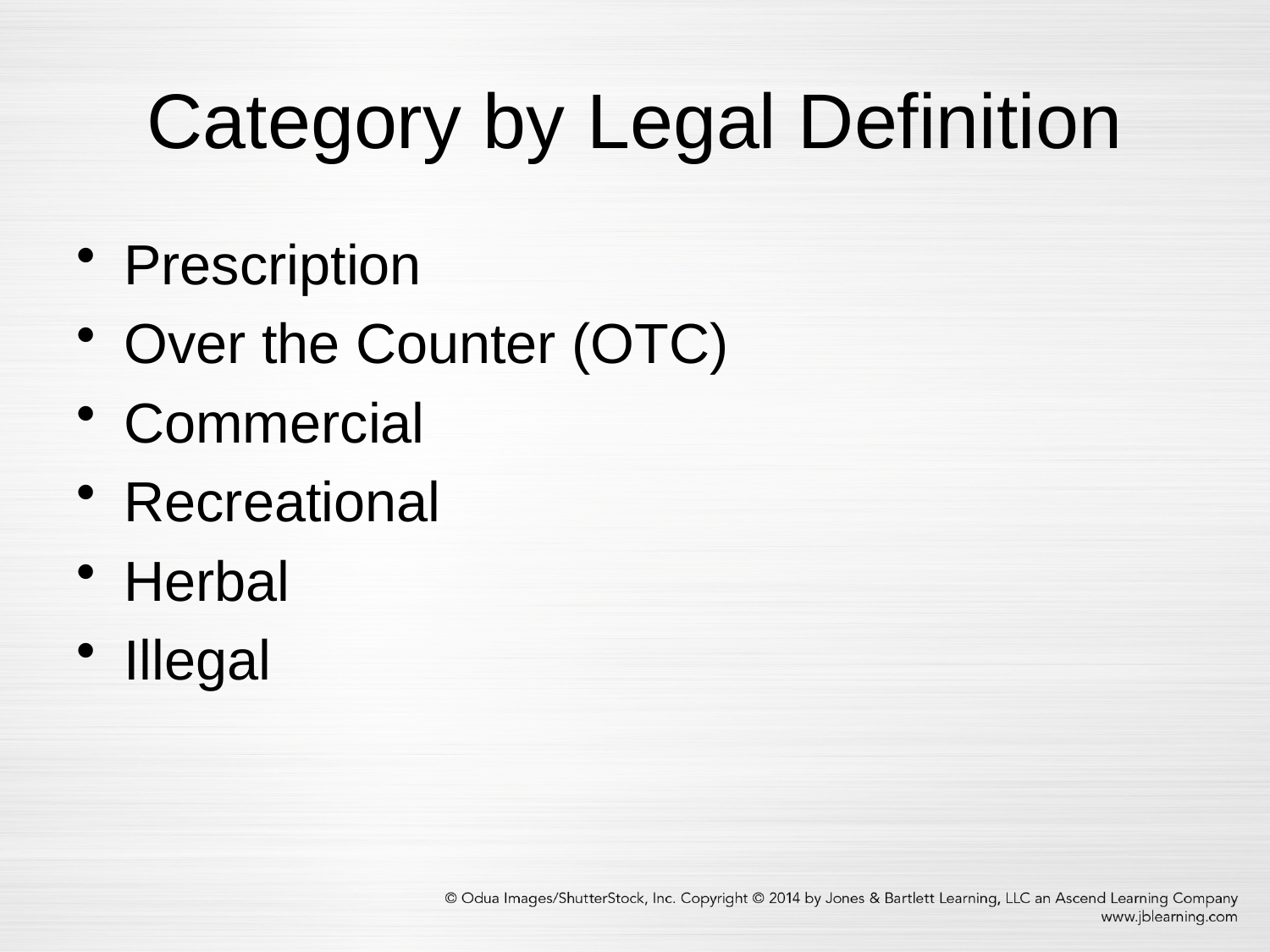

# Category by Legal Definition
Prescription
Over the Counter (OTC)
Commercial
Recreational
Herbal
Illegal